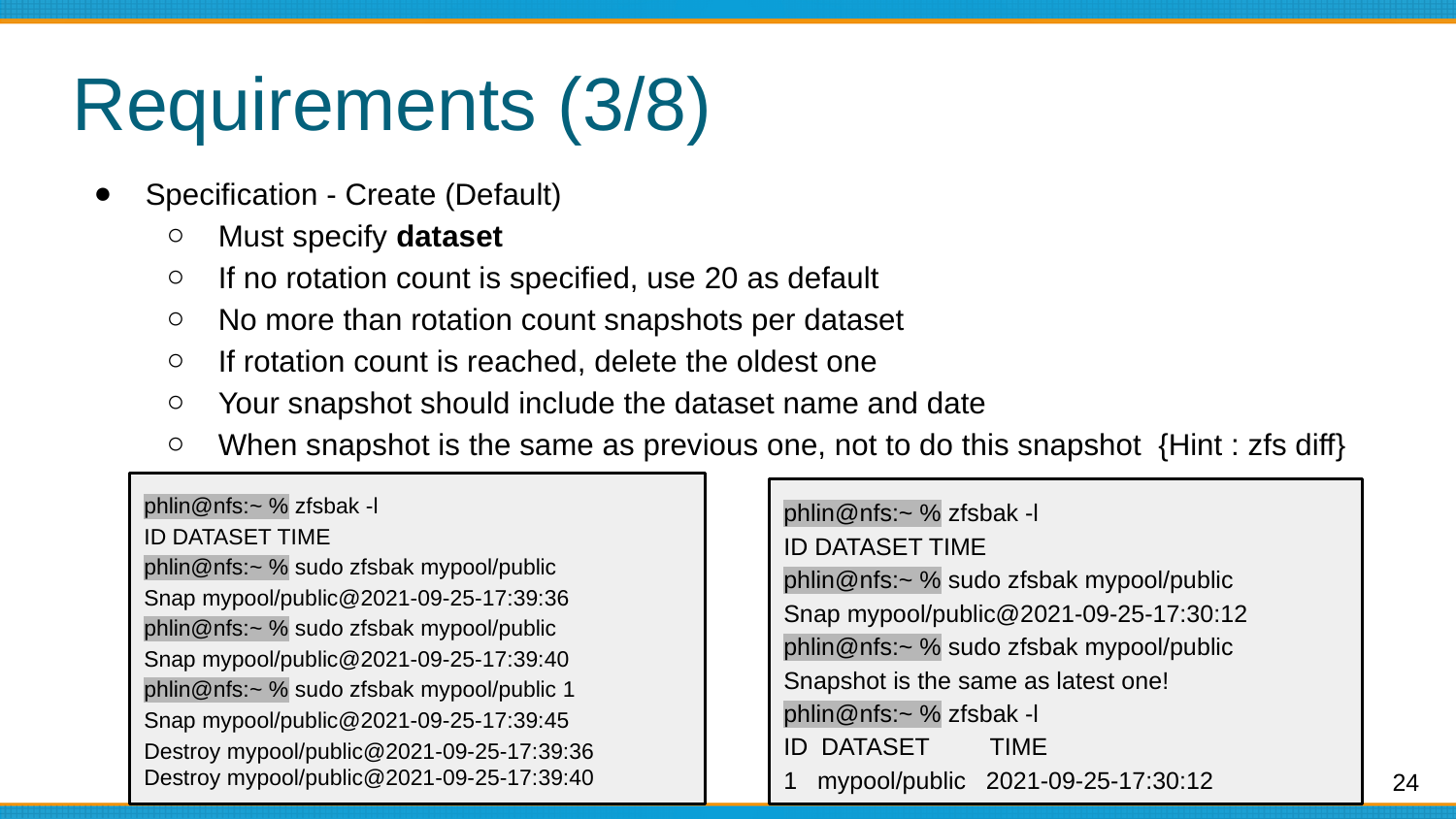

# Requirements (3/8)
Specification - Create (Default)
Must specify dataset
If no rotation count is specified, use 20 as default
No more than rotation count snapshots per dataset
If rotation count is reached, delete the oldest one
Your snapshot should include the dataset name and date
When snapshot is the same as previous one, not to do this snapshot  {Hint : zfs diff}

phlin@nfs:~ % zfsbak -l
ID DATASET TIME
phlin@nfs:~ % sudo zfsbak mypool/public
Snap mypool/public@2021-09-25-17:39:36
phlin@nfs:~ % sudo zfsbak mypool/public
Snap mypool/public@2021-09-25-17:39:40
phlin@nfs:~ % sudo zfsbak mypool/public 1
Snap mypool/public@2021-09-25-17:39:45
Destroy mypool/public@2021-09-25-17:39:36
Destroy mypool/public@2021-09-25-17:39:40
phlin@nfs:~ % zfsbak -l
ID DATASET TIME
phlin@nfs:~ % sudo zfsbak mypool/public
Snap mypool/public@2021-09-25-17:30:12
phlin@nfs:~ % sudo zfsbak mypool/public
Snapshot is the same as latest one!
phlin@nfs:~ % zfsbak -l
ID  DATASET         TIME
1   mypool/public   2021-09-25-17:30:12
24